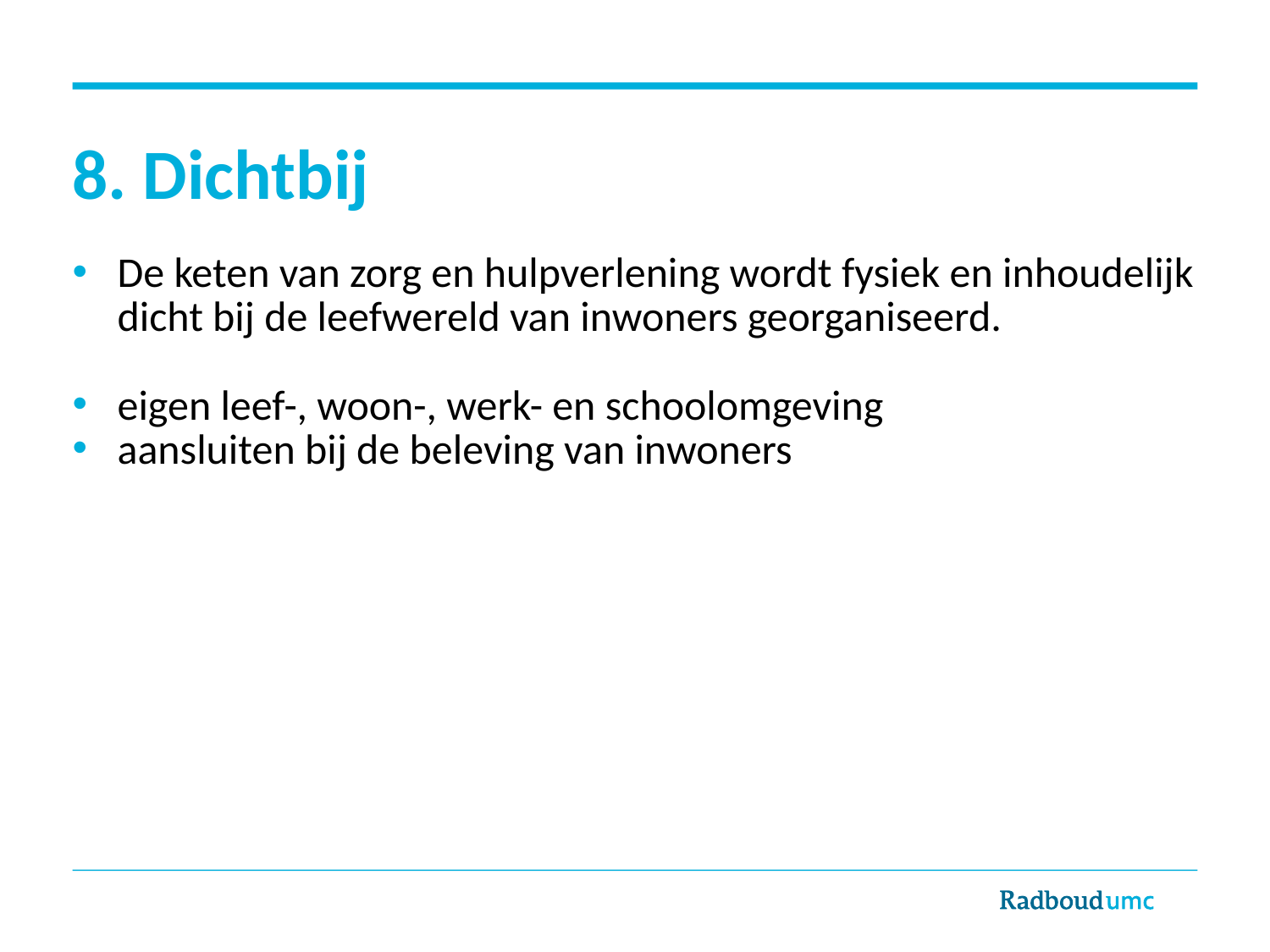

# 8. Dichtbij
De keten van zorg en hulpverlening wordt fysiek en inhoudelijk dicht bij de leefwereld van inwoners georganiseerd.

eigen leef-, woon-, werk- en schoolomgeving
aansluiten bij de beleving van inwoners